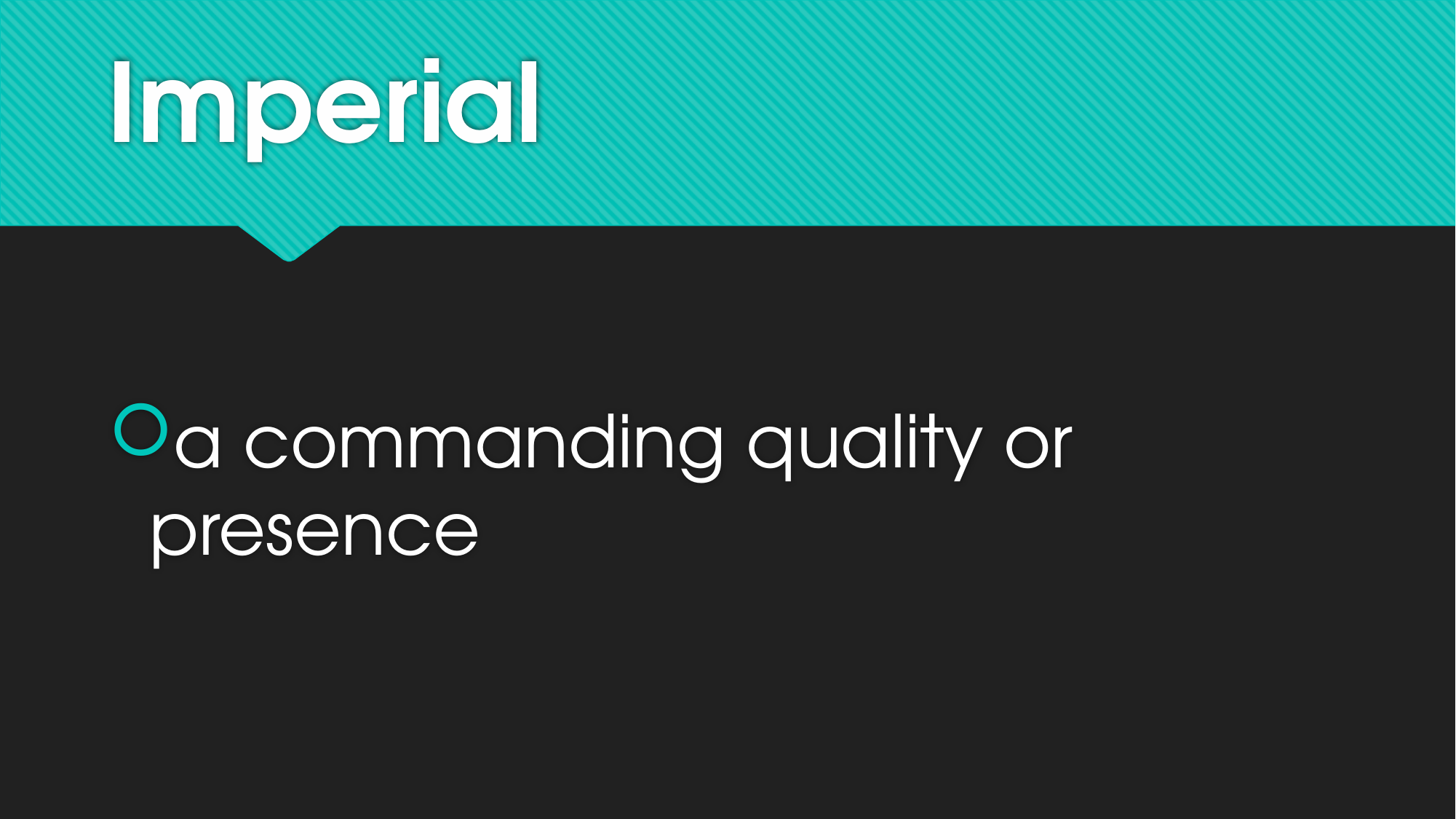

# Imperial
a commanding quality or presence